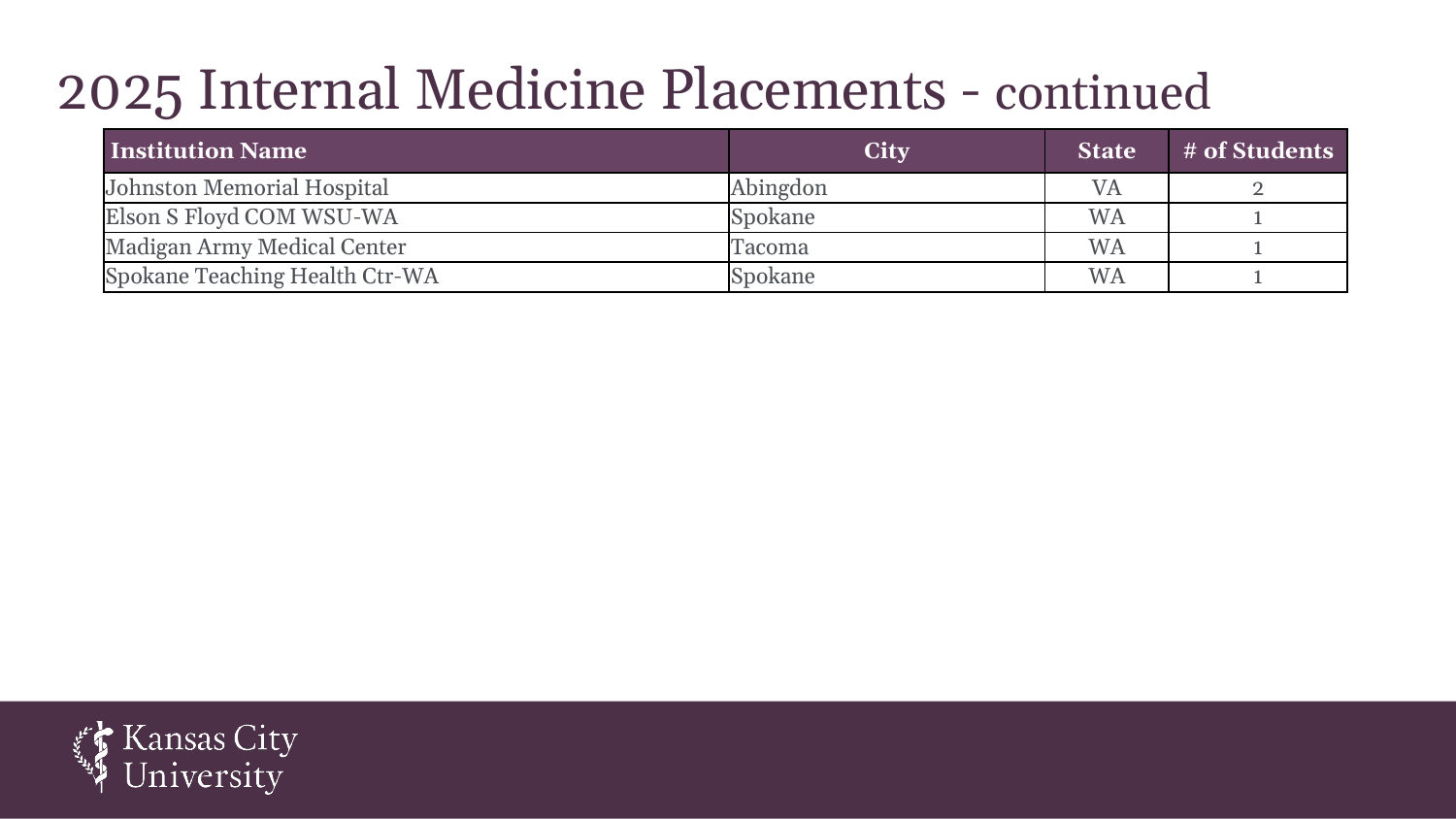

# 2025 Internal Medicine Placements - continued
| Institution Name | City | State | # of Students |
| --- | --- | --- | --- |
| Johnston Memorial Hospital | Abingdon | VA | 2 |
| Elson S Floyd COM WSU-WA | Spokane | WA | 1 |
| Madigan Army Medical Center | Tacoma | WA | 1 |
| Spokane Teaching Health Ctr-WA | Spokane | WA | 1 |